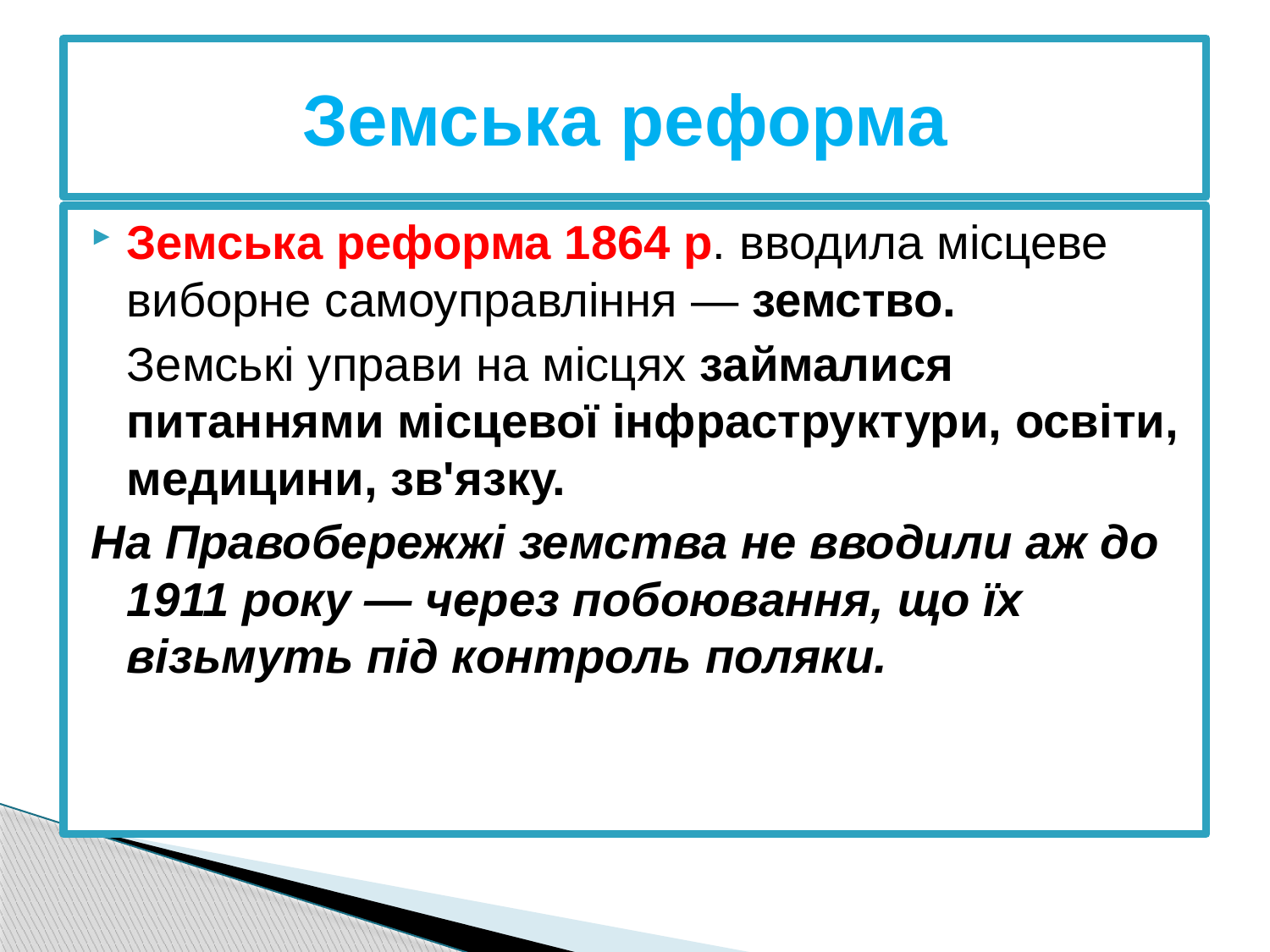

# Земська реформа
Земська реформа 1864 р. вводила місцеве виборне самоуправління — земство.
	Земські управи на місцях займалися питаннями місцевої інфраструктури, освіти, медицини, зв'язку.
На Правобережжі земства не вводили аж до 1911 року — через побоювання, що їх візьмуть під контроль поляки.